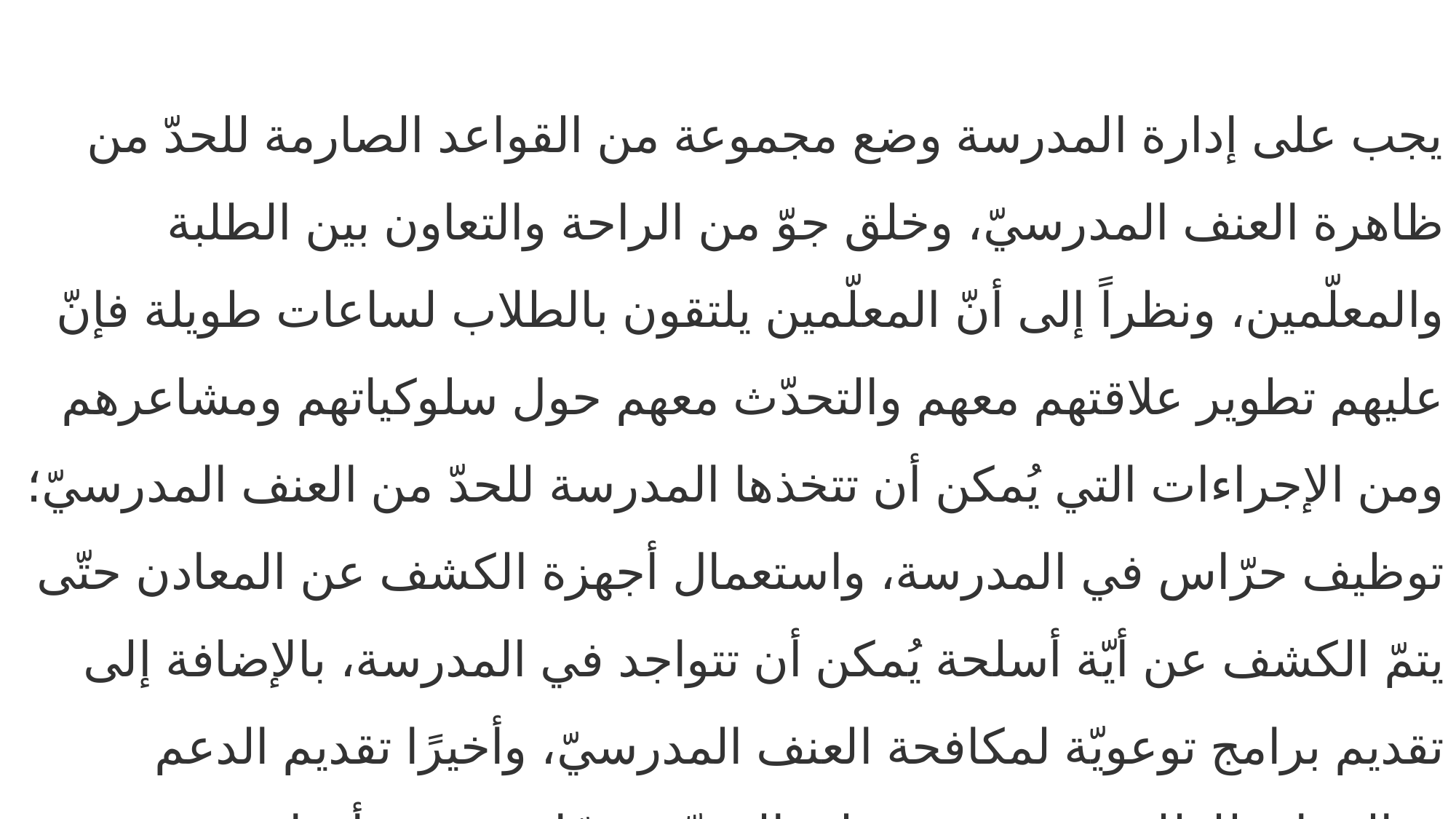

يجب على إدارة المدرسة وضع مجموعة من القواعد الصارمة للحدّ من ظاهرة العنف المدرسيّ، وخلق جوّ من الراحة والتعاون بين الطلبة والمعلّمين، ونظراً إلى أنّ المعلّمين يلتقون بالطلاب لساعات طويلة فإنّ عليهم تطوير علاقتهم معهم والتحدّث معهم حول سلوكياتهم ومشاعرهم ومن الإجراءات التي يُمكن أن تتخذها المدرسة للحدّ من العنف المدرسيّ؛ توظيف حرّاس في المدرسة، واستعمال أجهزة الكشف عن المعادن حتّى يتمّ الكشف عن أيّة أسلحة يُمكن أن تتواجد في المدرسة، بالإضافة إلى تقديم برامج توعويّة لمكافحة العنف المدرسيّ، وأخيرًا تقديم الدعم والرعاية للطلبة وتشجيعهم على التحدّث عمّا يدور في أذهانهم .